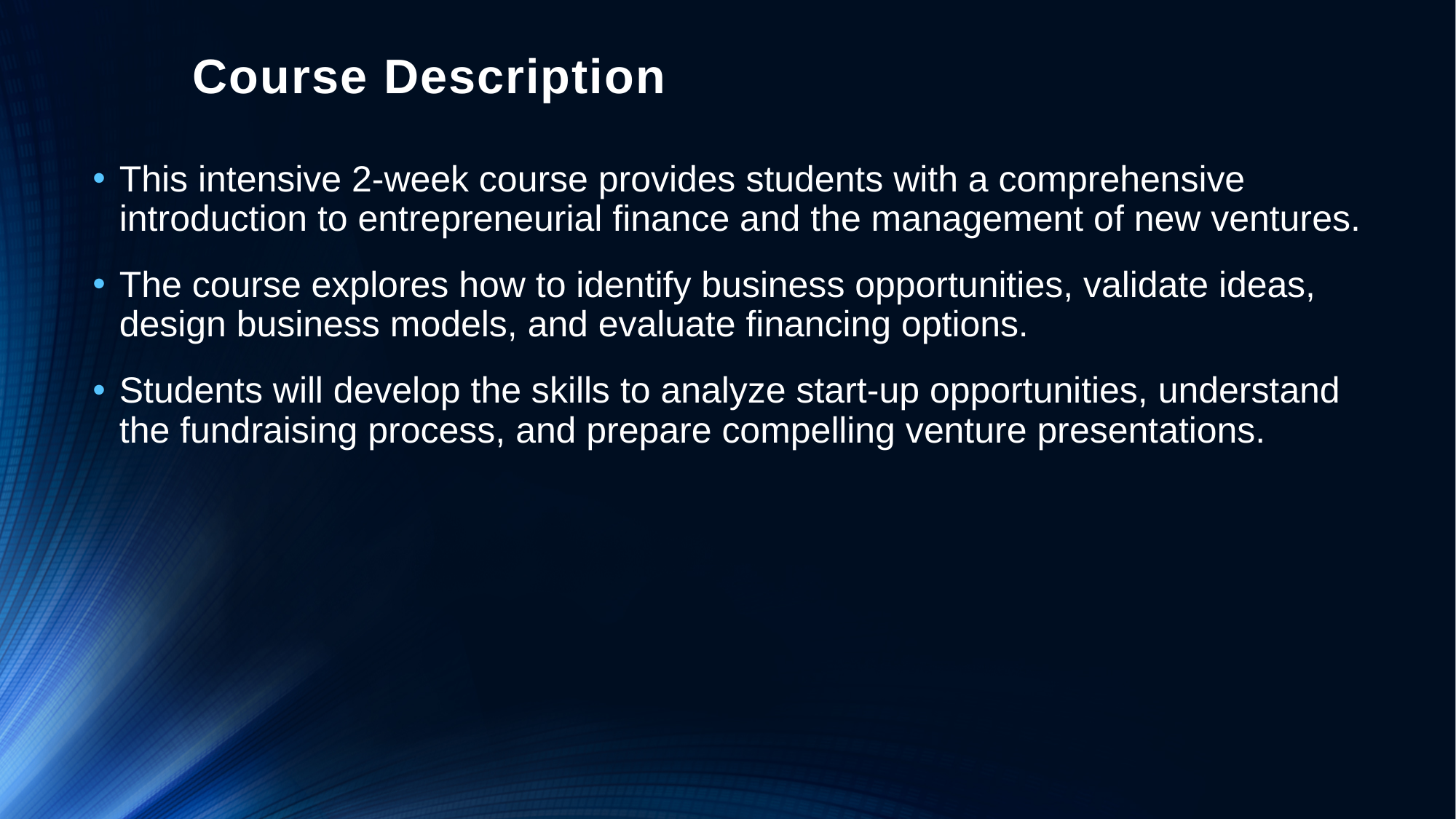

# Course Description
This intensive 2-week course provides students with a comprehensive introduction to entrepreneurial finance and the management of new ventures.
The course explores how to identify business opportunities, validate ideas, design business models, and evaluate financing options.
Students will develop the skills to analyze start-up opportunities, understand the fundraising process, and prepare compelling venture presentations.